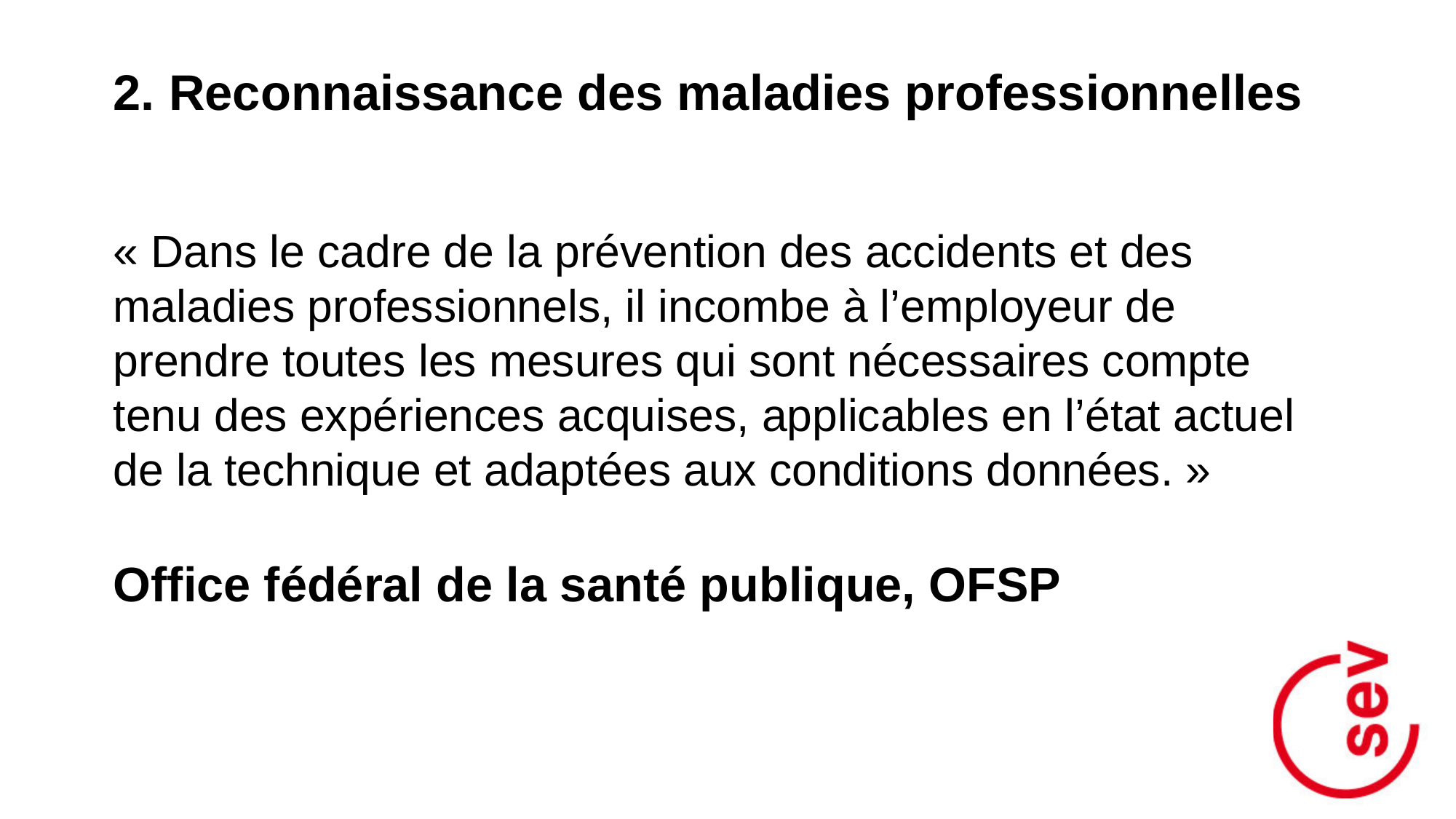

2. Reconnaissance des maladies professionnelles

« Dans le cadre de la prévention des accidents et des maladies professionnels, il incombe à l’employeur de prendre toutes les mesures qui sont nécessaires compte tenu des expériences acquises, applicables en l’état actuel de la technique et adaptées aux conditions données. »

Office fédéral de la santé publique, OFSP